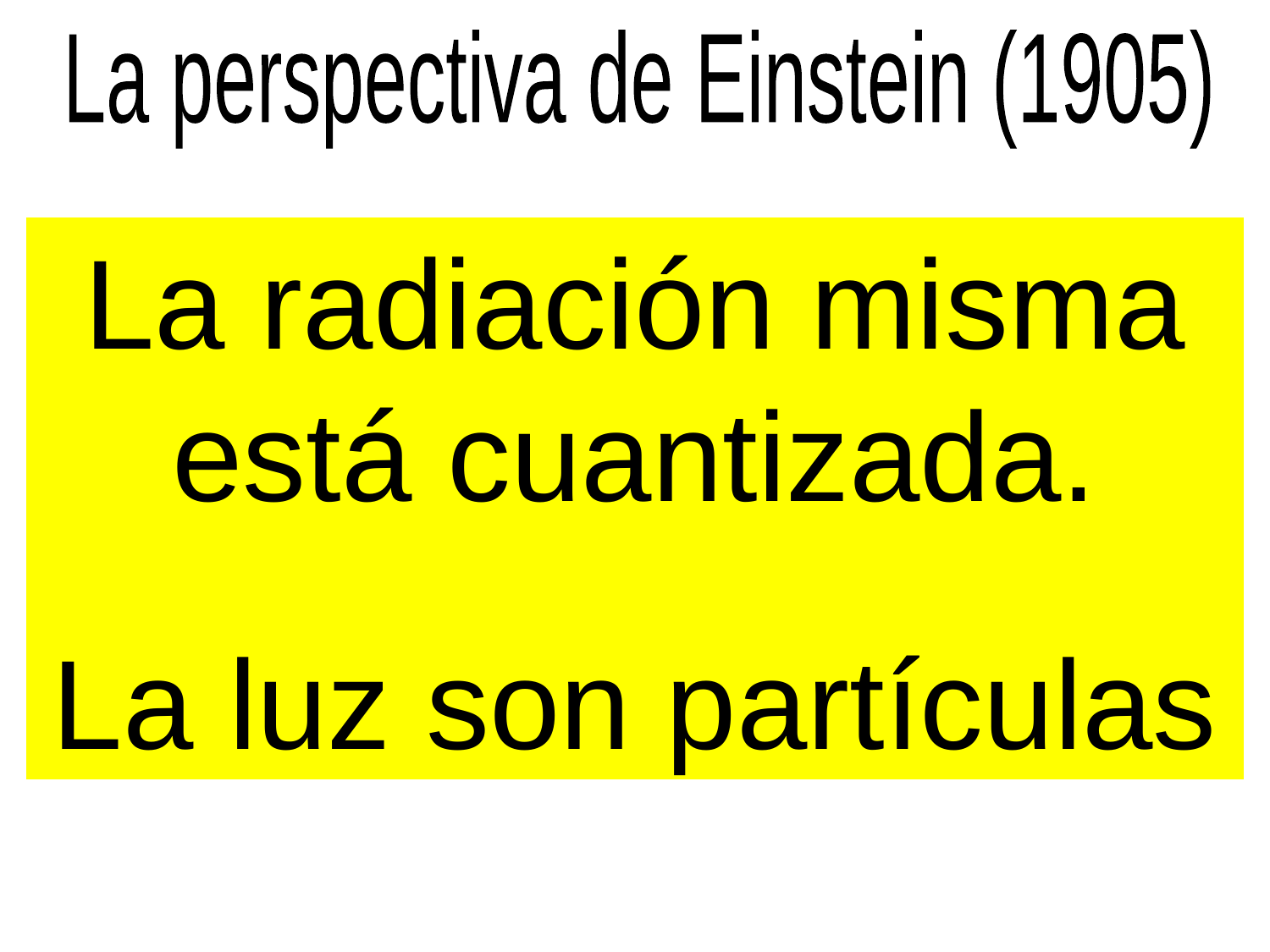

La perspectiva de Einstein (1905)
La radiación misma está cuantizada.
La luz son partículas